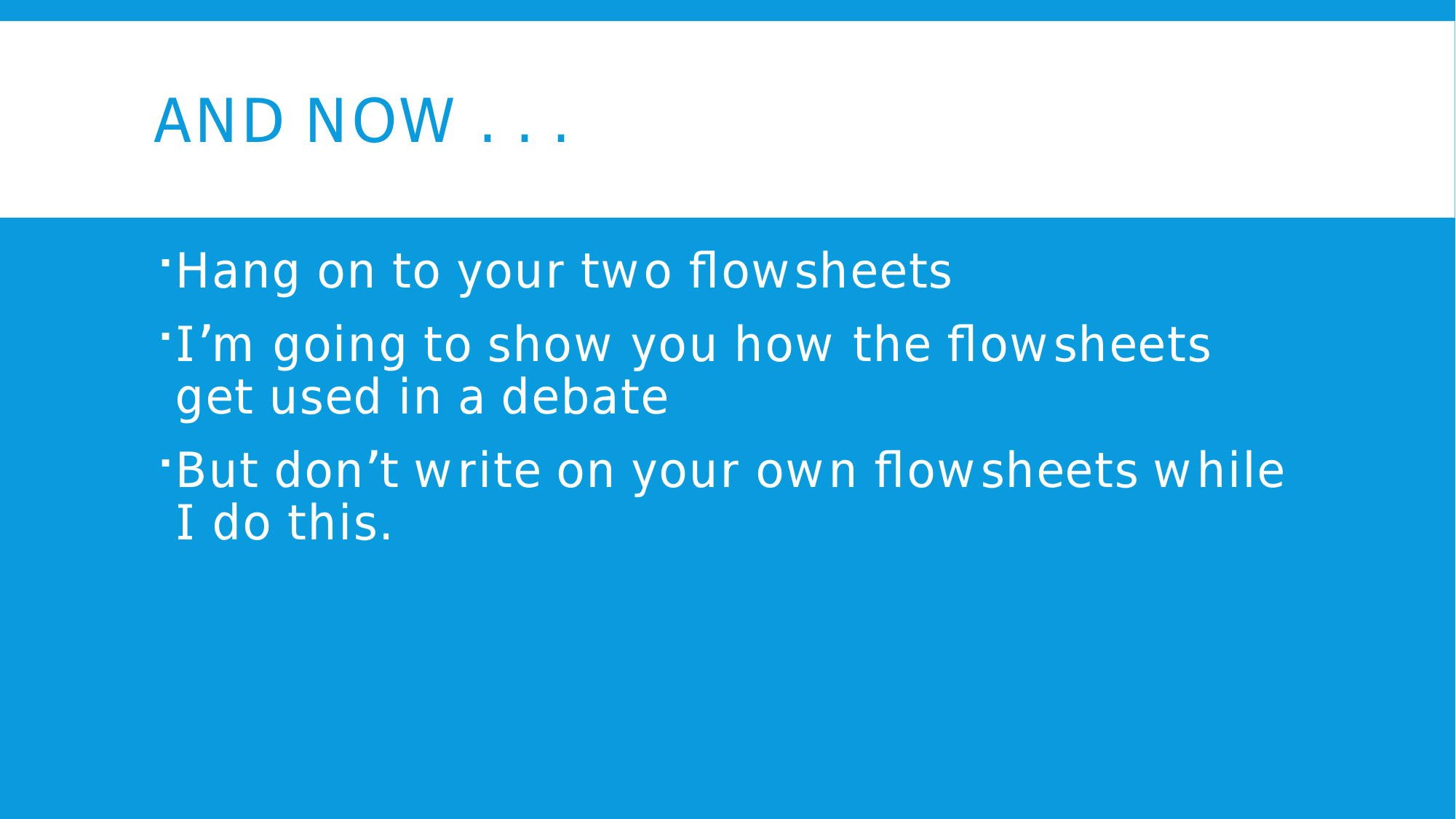

# And now . . .
Hang on to your two flowsheets
I’m going to show you how the flowsheets get used in a debate
But don’t write on your own flowsheets while I do this.